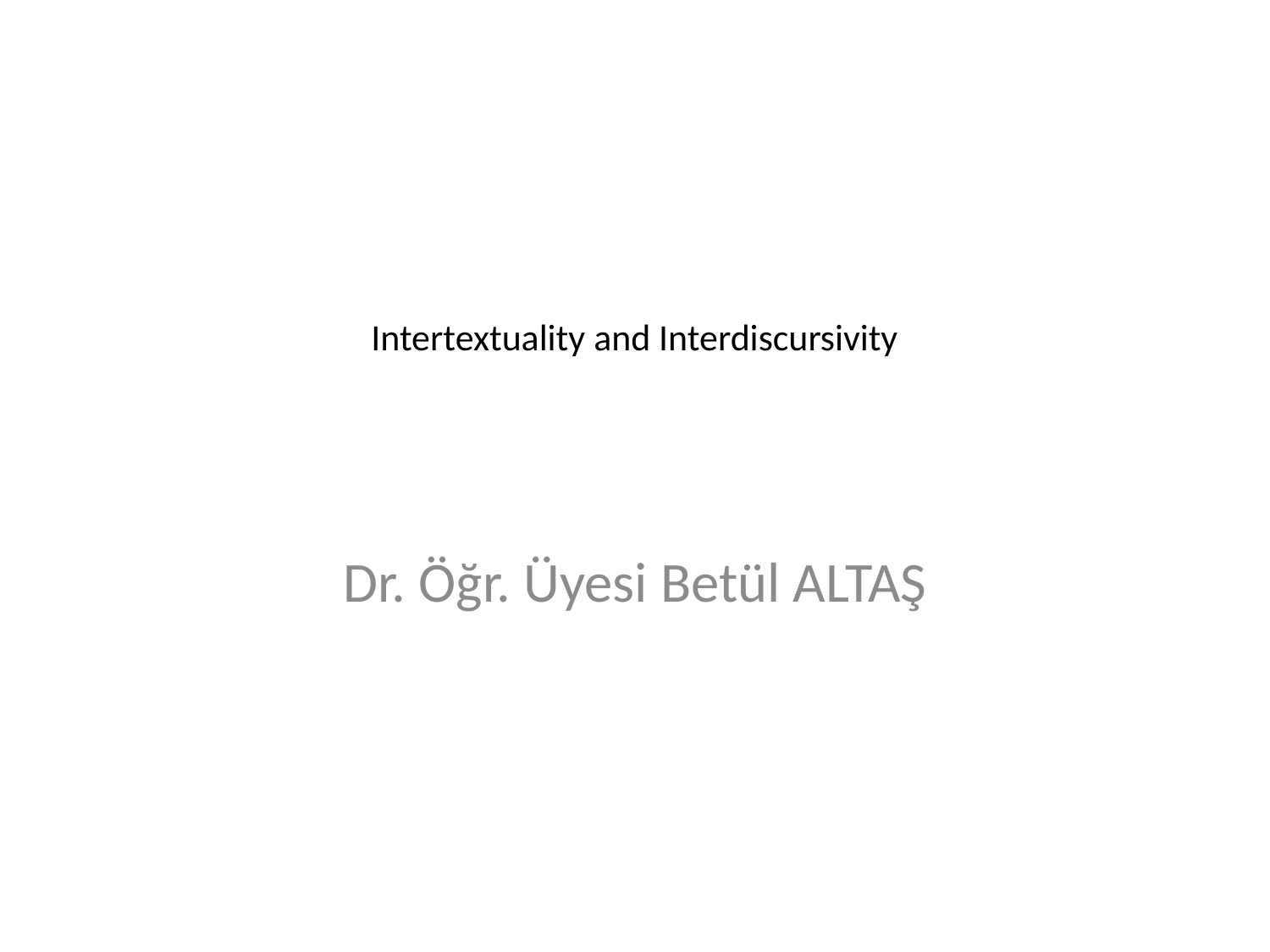

# Intertextuality and Interdiscursivity
Dr. Öğr. Üyesi Betül ALTAŞ